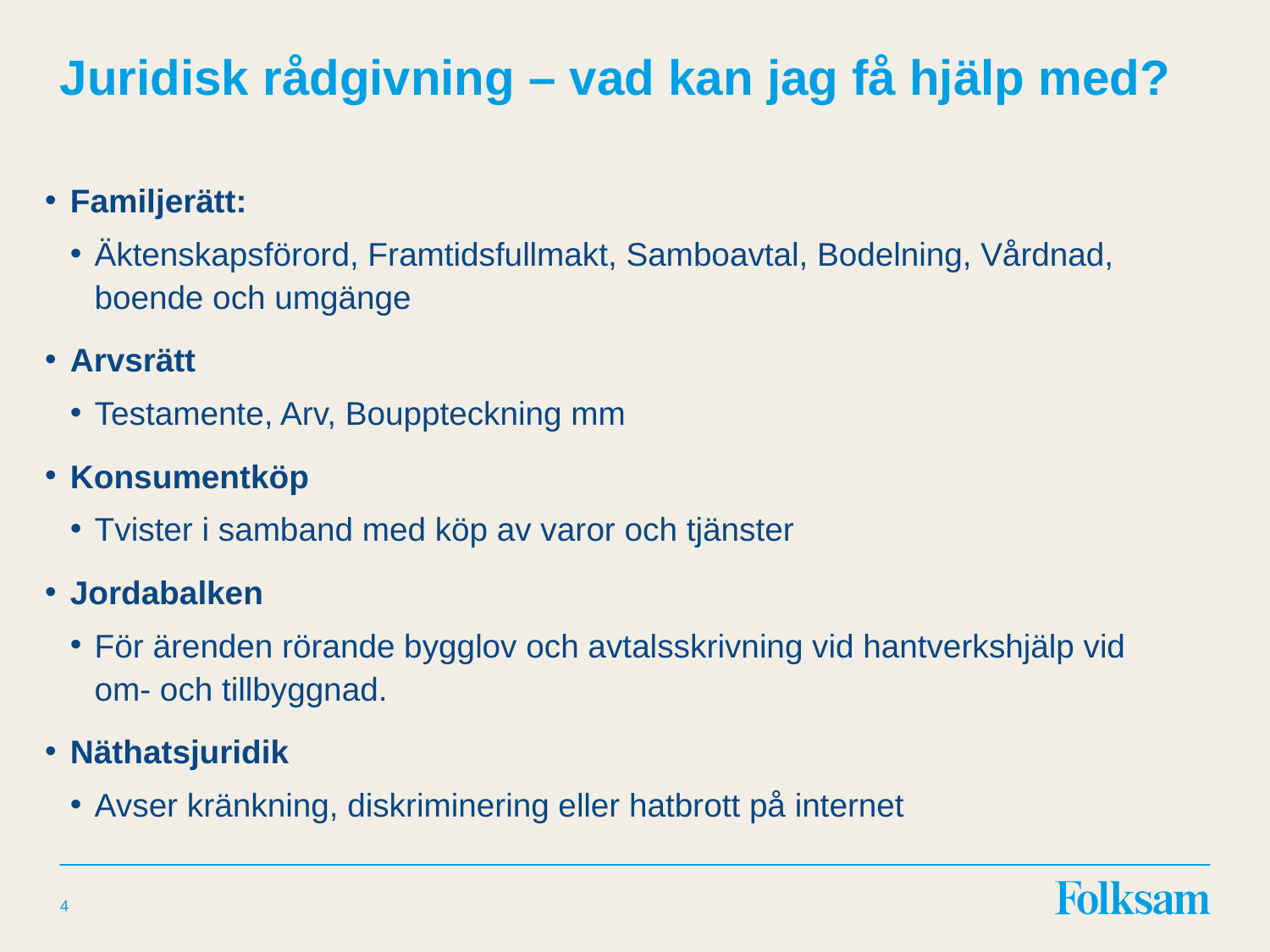

# Juridisk rådgivning – vad kan jag få hjälp med?
Familjerätt:
Äktenskapsförord, Framtidsfullmakt, Samboavtal, Bodelning, Vårdnad, boende och umgänge
Arvsrätt
Testamente, Arv, Bouppteckning mm
Konsumentköp
Tvister i samband med köp av varor och tjänster
Jordabalken
För ärenden rörande bygglov och avtalsskrivning vid hantverkshjälp vid
om- och tillbyggnad.
Näthatsjuridik
Avser kränkning, diskriminering eller hatbrott på internet

4